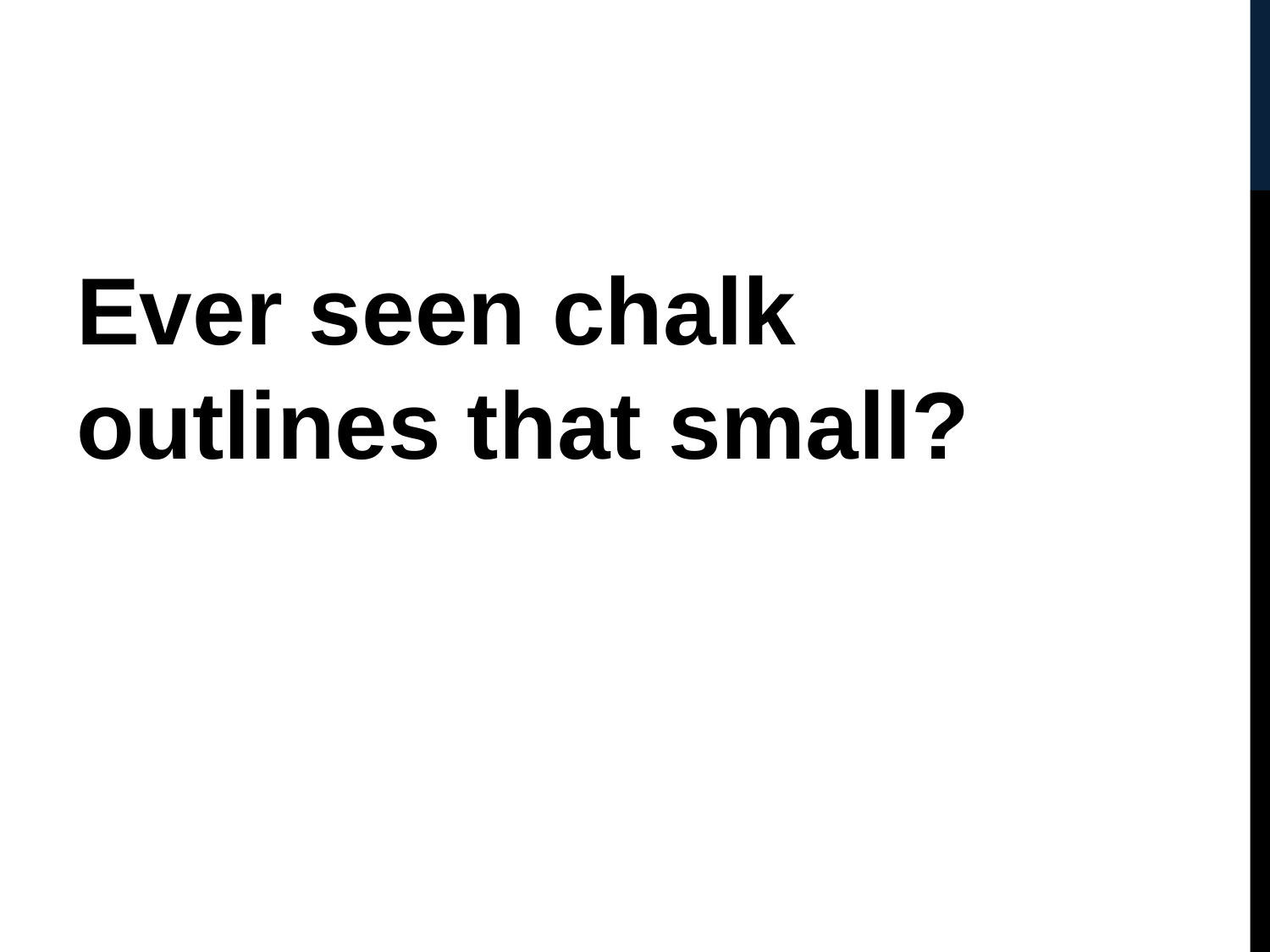

#
Ever seen chalk outlines that small?